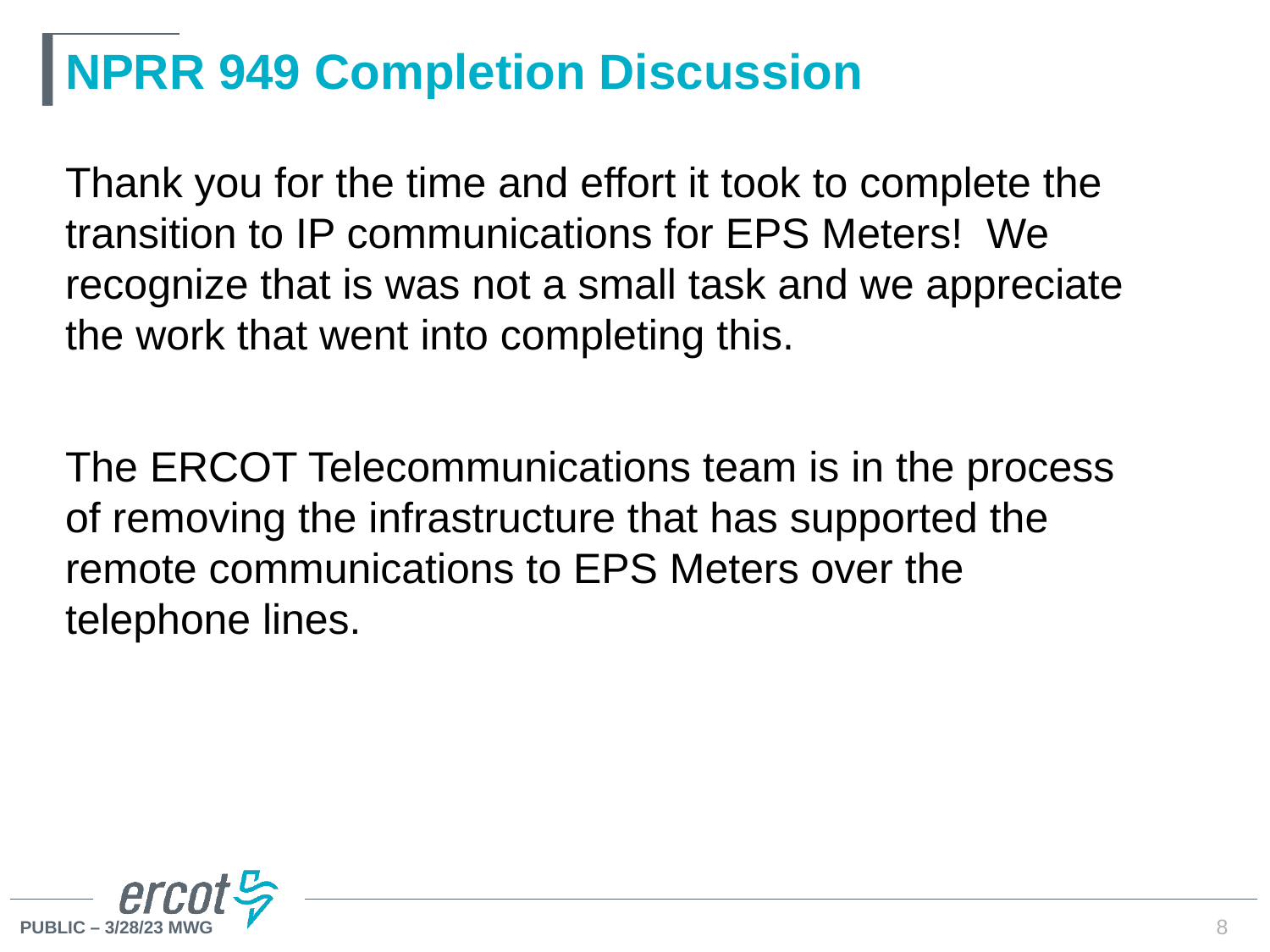

# NPRR 949 Completion Discussion
Thank you for the time and effort it took to complete the transition to IP communications for EPS Meters!  We recognize that is was not a small task and we appreciate the work that went into completing this.

The ERCOT Telecommunications team is in the process of removing the infrastructure that has supported the remote communications to EPS Meters over the telephone lines.
8